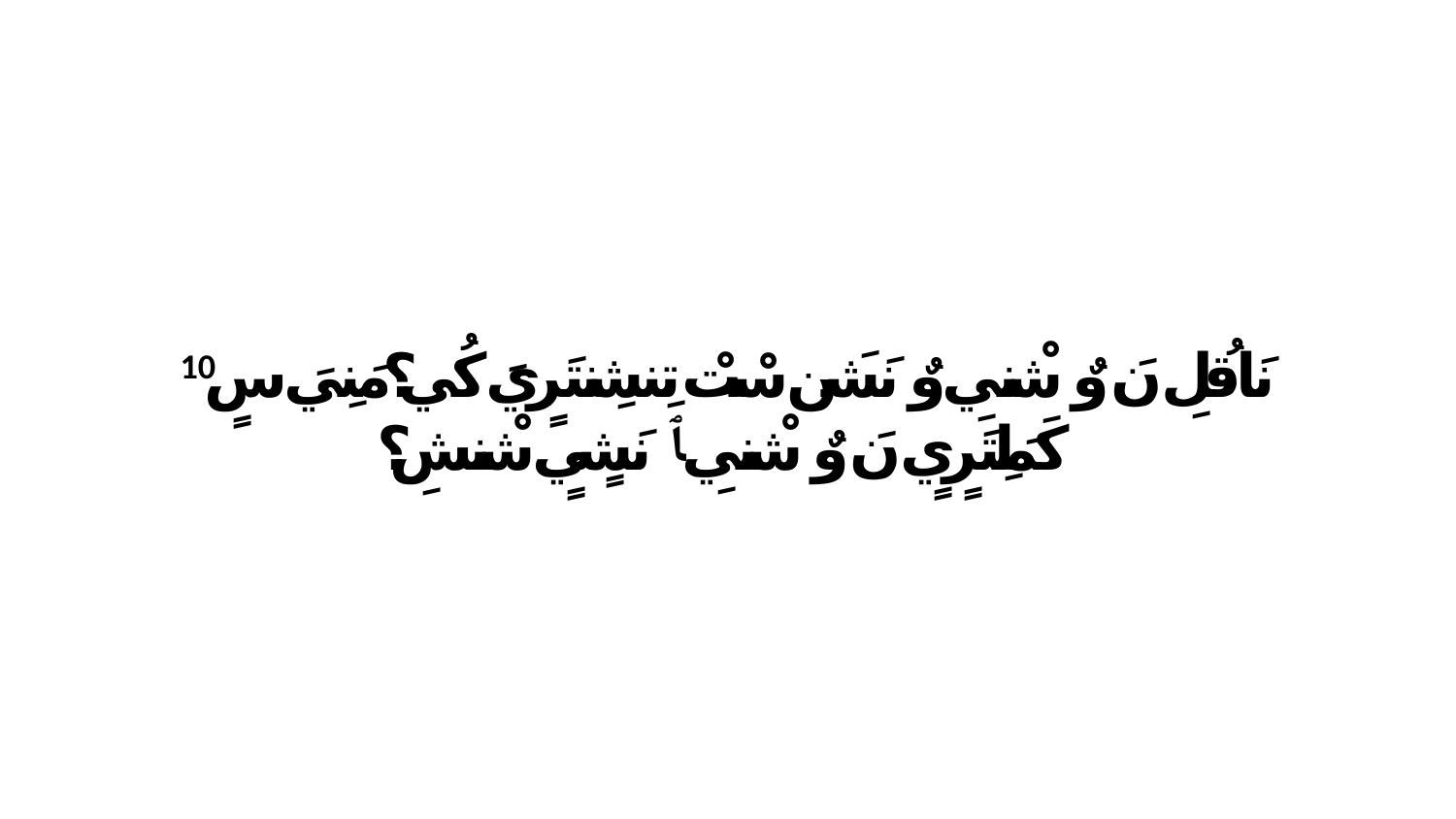

10 نَاقُلِ نَ وٌ شْنيِ وٌ نَشَن سْتْ تِنشِنتَرٍيَ كُي؟مَنِيَ سٍ كَمَلِتَرٍيٍ نَ وٌ شْنيِ ﭑ نَشٍيٍ شْنشِ؟